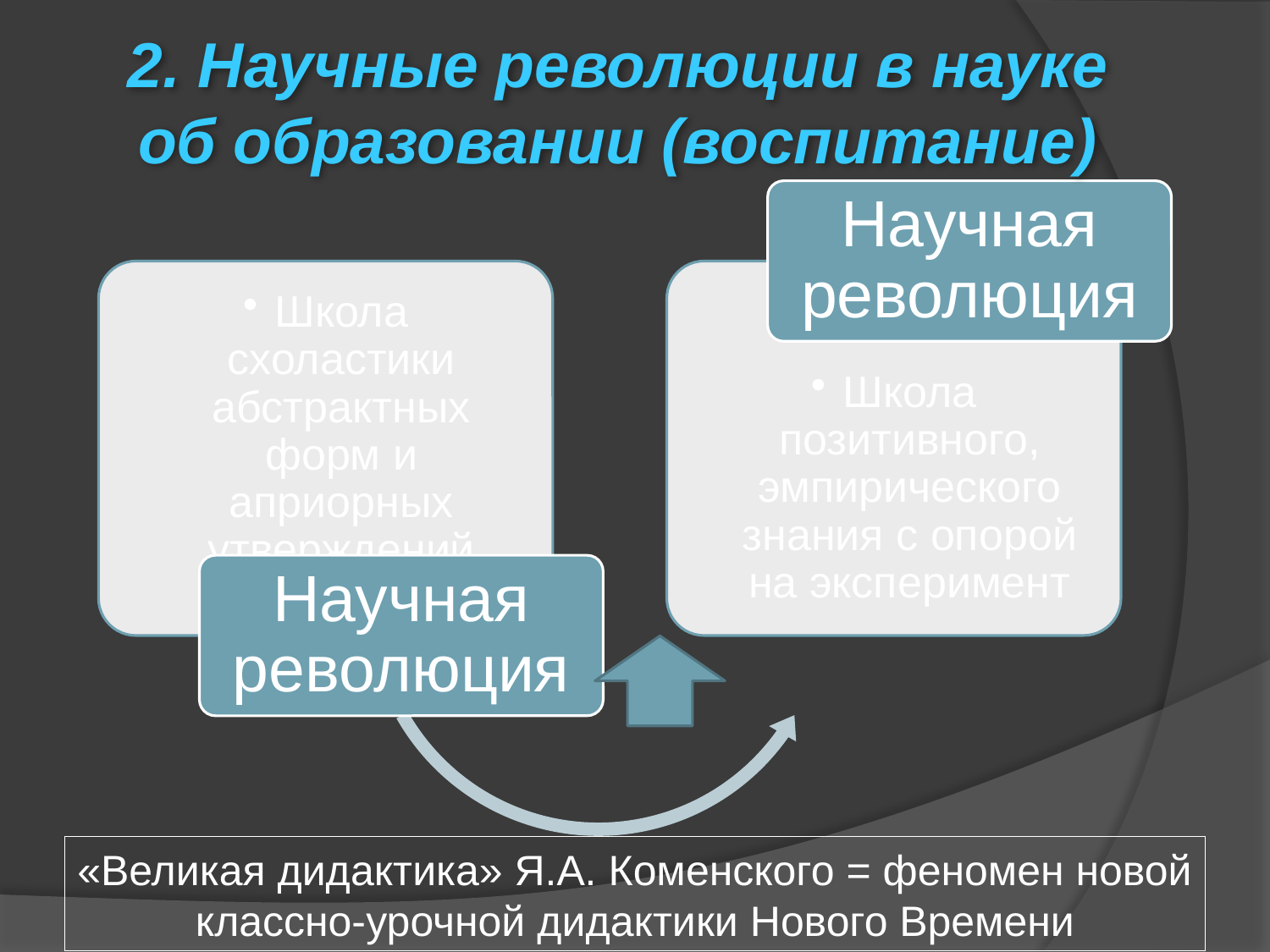

# 2. Научные революции в науке об образовании (воспитание)
Школа схоластики абстрактных форм и априорных утверждений
Научная революция
Школа позитивного, эмпирического знания с опорой на эксперимент
Научная революция

«Великая дидактика» Я.А. Коменского = феномен новой классно-урочной дидактики Нового Времени